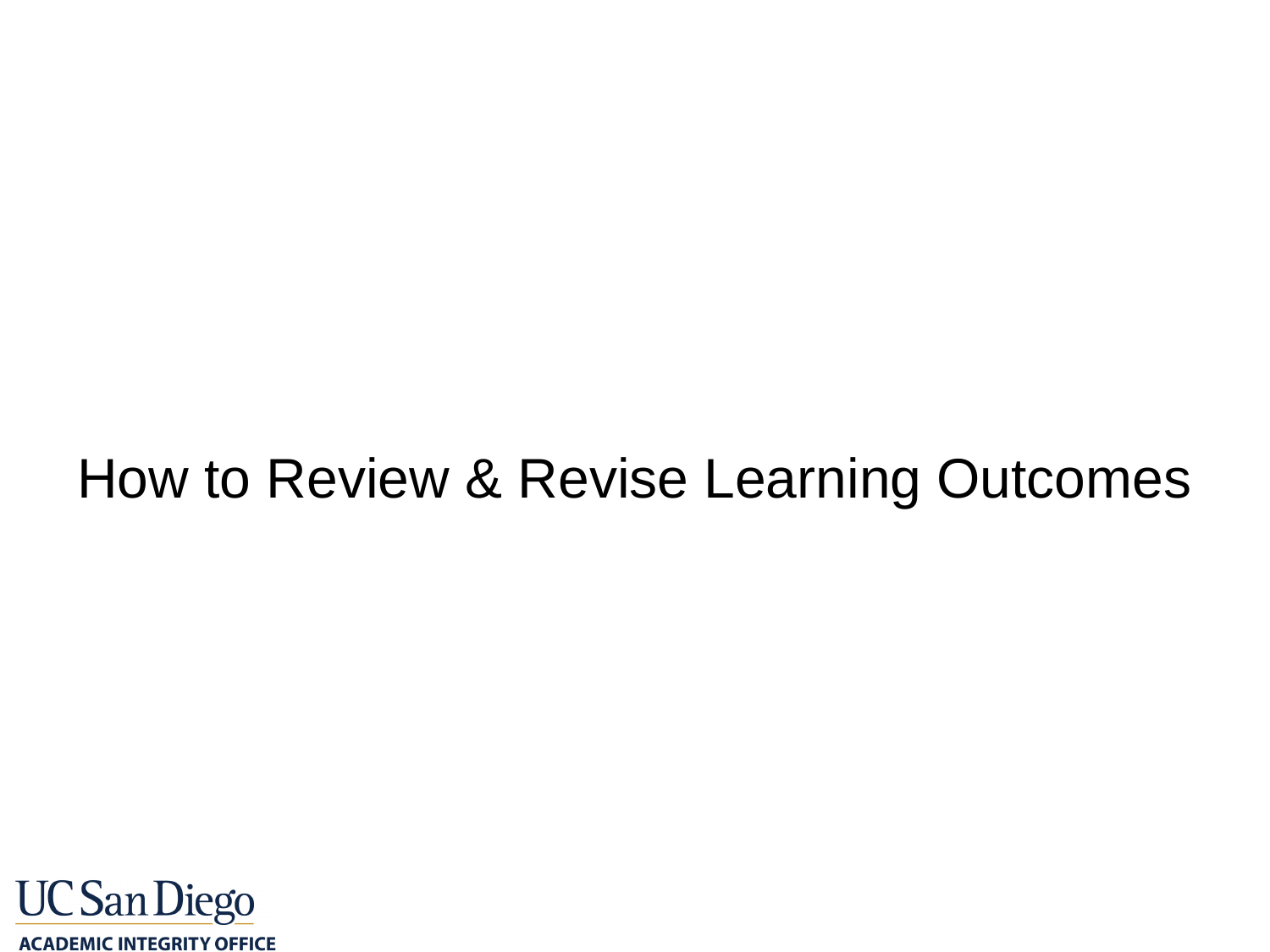

# How to Review & Revise Learning Outcomes